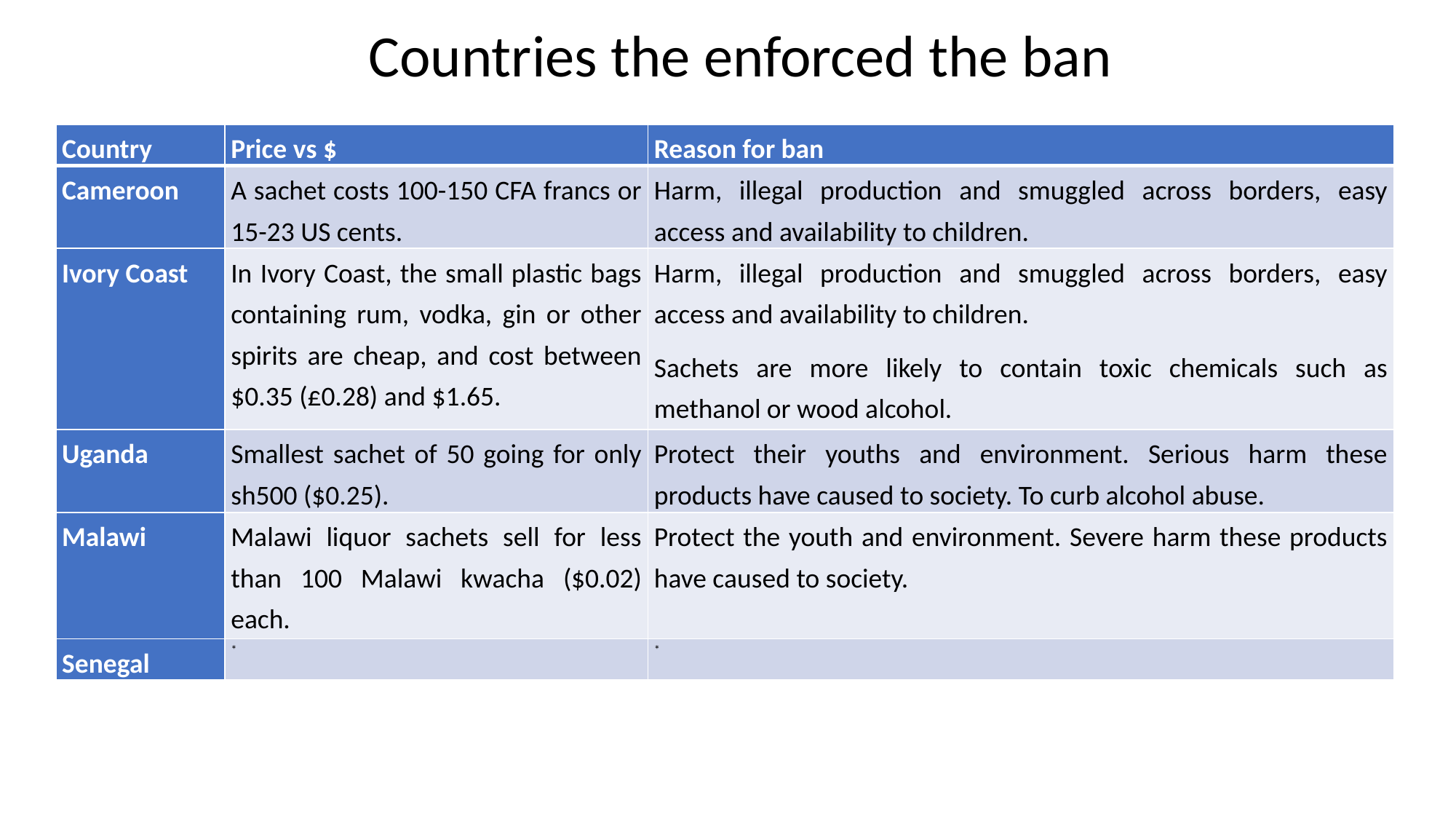

# Countries the enforced the ban
| Country | Price vs $ | Reason for ban |
| --- | --- | --- |
| Cameroon | A sachet costs 100-150 CFA francs or 15-23 US cents. | Harm, illegal production and smuggled across borders, easy access and availability to children. |
| Ivory Coast | In Ivory Coast, the small plastic bags containing rum, vodka, gin or other spirits are cheap, and cost between $0.35 (£0.28) and $1.65. | Harm, illegal production and smuggled across borders, easy access and availability to children. Sachets are more likely to contain toxic chemicals such as methanol or wood alcohol. |
| Uganda | Smallest sachet of 50 going for only sh500 ($0.25). | Protect their youths and environment. Serious harm these products have caused to society. To curb alcohol abuse. |
| Malawi | Malawi liquor sachets sell for less than 100 Malawi kwacha ($0.02) each. | Protect the youth and environment. Severe harm these products have caused to society. |
| Senegal | \* | \* |